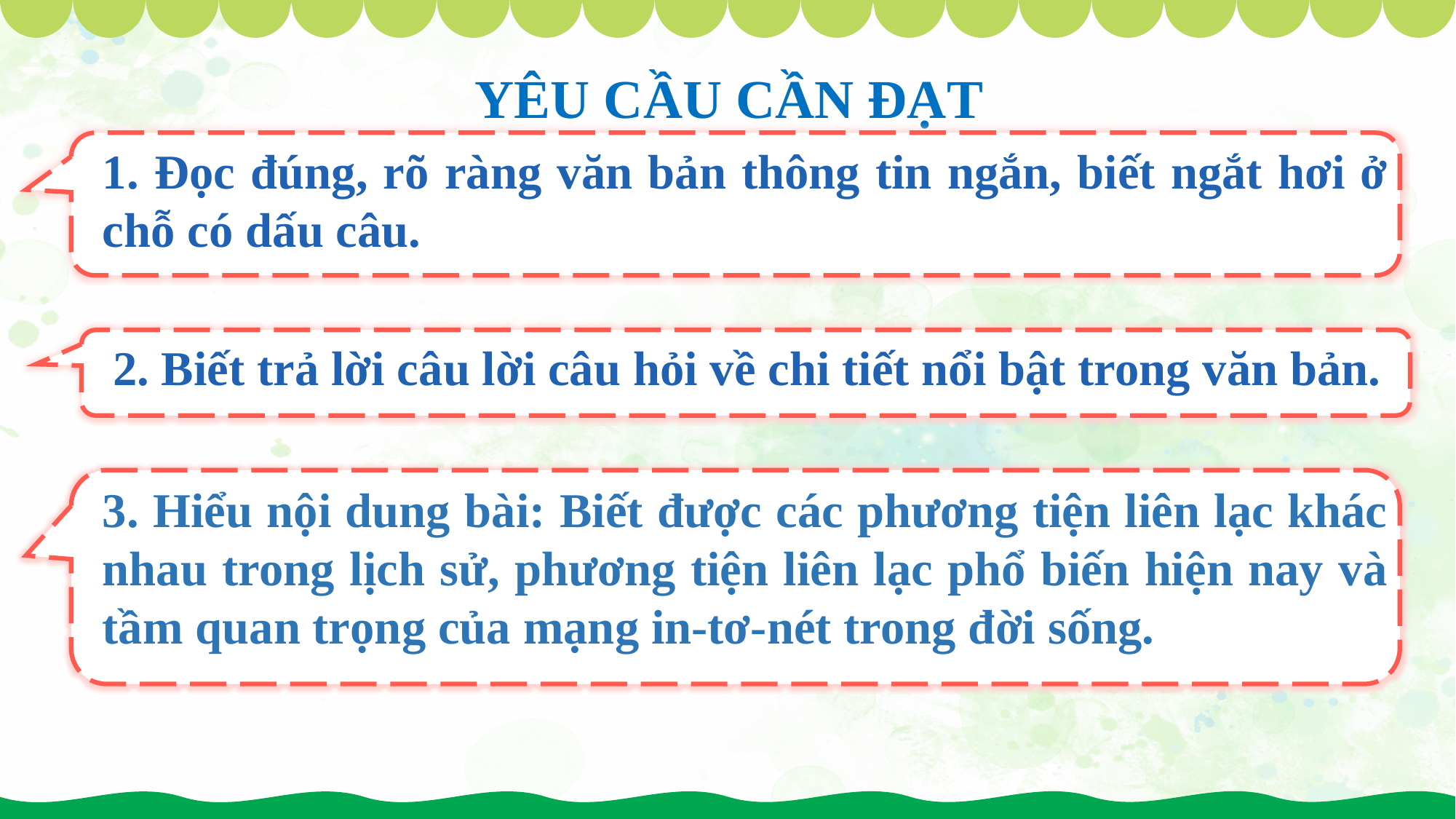

YÊU CẦU CẦN ĐẠT

1. Đọc đúng, rõ ràng văn bản thông tin ngắn, biết ngắt hơi ở chỗ có dấu câu.

2. Biết trả lời câu lời câu hỏi về chi tiết nổi bật trong văn bản.

3. Hiểu nội dung bài: Biết được các phương tiện liên lạc khác nhau trong lịch sử, phương tiện liên lạc phổ biến hiện nay và tầm quan trọng của mạng in-tơ-nét trong đời sống.